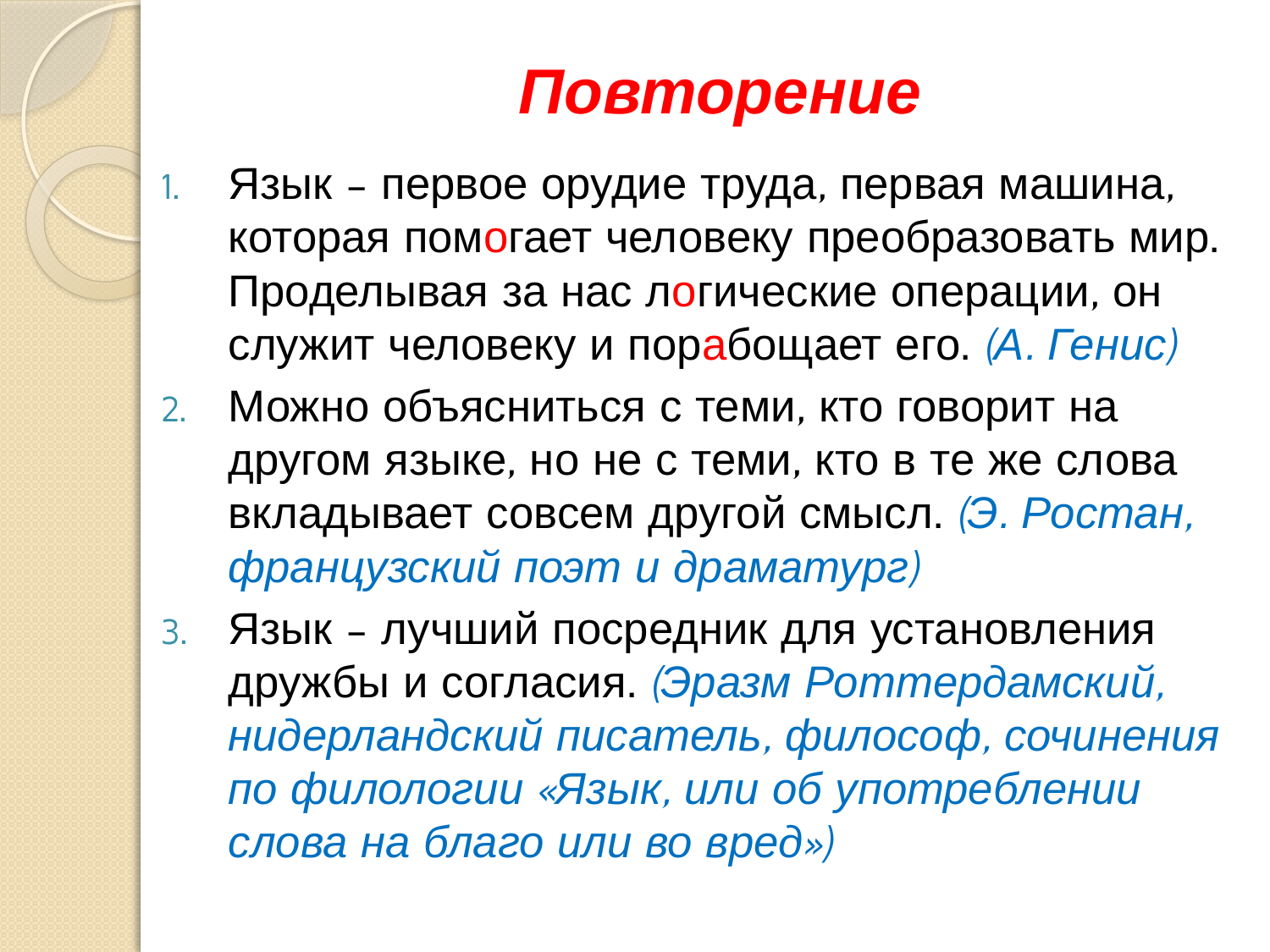

# Повторение
Язык – первое орудие труда, первая машина, которая помогает человеку преобразовать мир. Проделывая за нас логические операции, он служит человеку и порабощает его. (А. Генис)
Можно объясниться с теми, кто говорит на другом языке, но не с теми, кто в те же слова вкладывает совсем другой смысл. (Э. Ростан, французский поэт и драматург)
Язык – лучший посредник для установления дружбы и согласия. (Эразм Роттердамский, нидерландский писатель, философ, сочинения по филологии «Язык, или об употреблении слова на благо или во вред»)